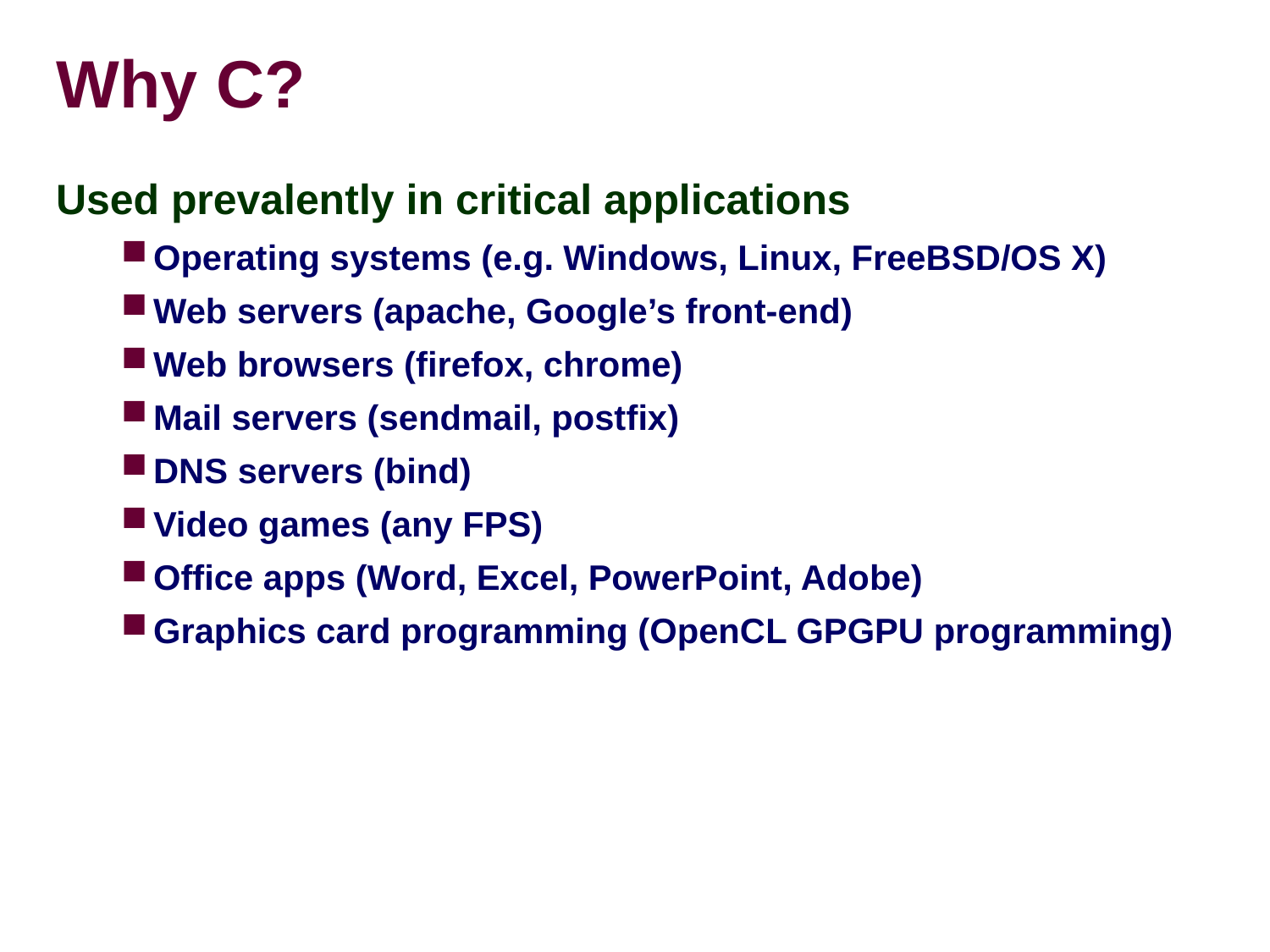

# Why C?

Used prevalently in critical applications
Operating systems (e.g. Windows, Linux, FreeBSD/OS X)‏
Web servers (apache, Google’s front-end)‏
Web browsers (firefox, chrome)‏
Mail servers (sendmail, postfix)‏
DNS servers (bind)‏
Video games (any FPS)‏
Office apps (Word, Excel, PowerPoint, Adobe)
Graphics card programming (OpenCL GPGPU programming)